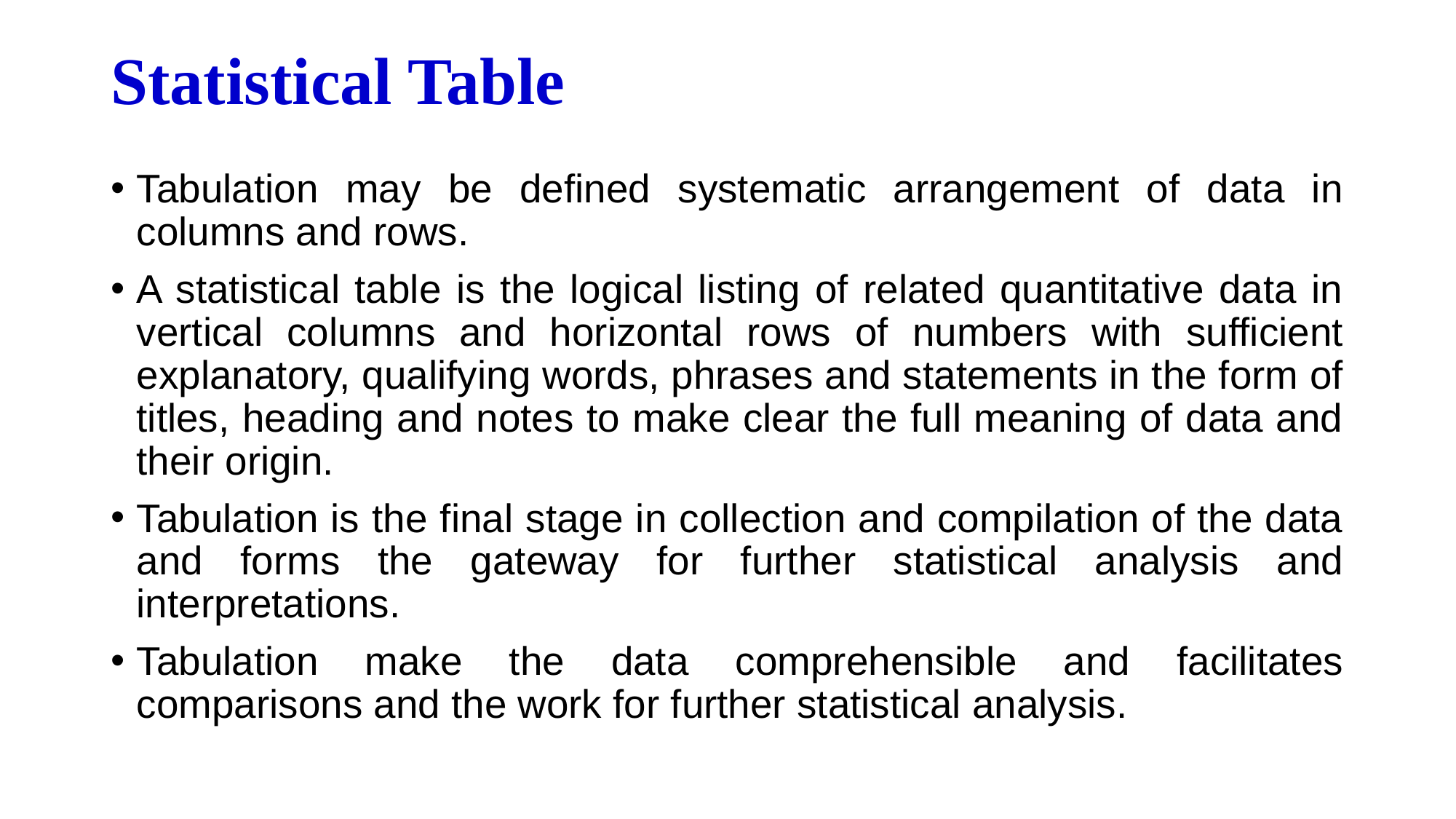

# Statistical Table
Tabulation may be defined systematic arrangement of data in columns and rows.
A statistical table is the logical listing of related quantitative data in vertical columns and horizontal rows of numbers with sufficient explanatory, qualifying words, phrases and statements in the form of titles, heading and notes to make clear the full meaning of data and their origin.
Tabulation is the final stage in collection and compilation of the data and forms the gateway for further statistical analysis and interpretations.
Tabulation make the data comprehensible and facilitates comparisons and the work for further statistical analysis.